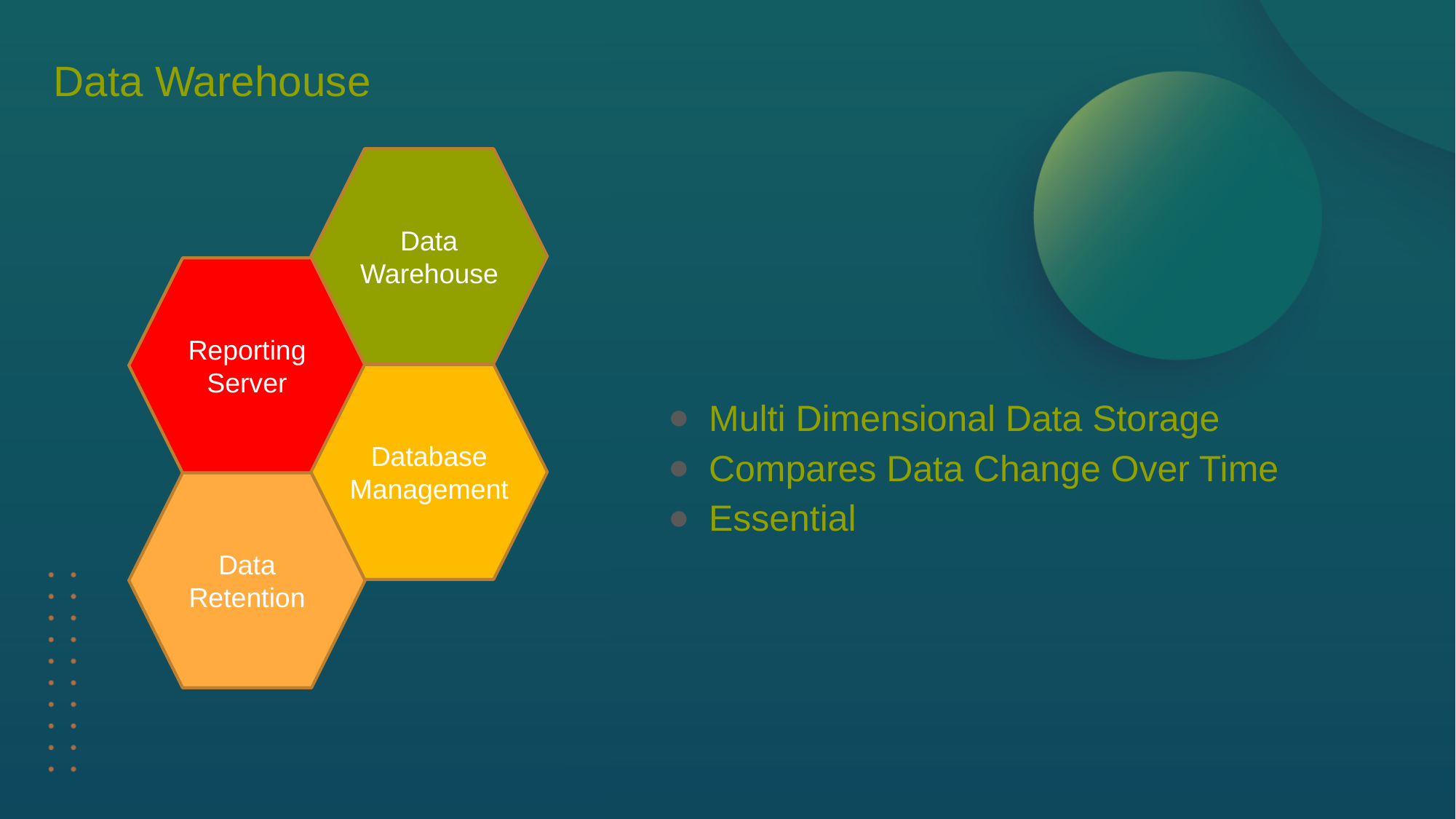

Data Warehouse
Data Warehouse
Reporting Server
Database Management
Multi Dimensional Data Storage
Compares Data Change Over Time
Essential
Data Retention